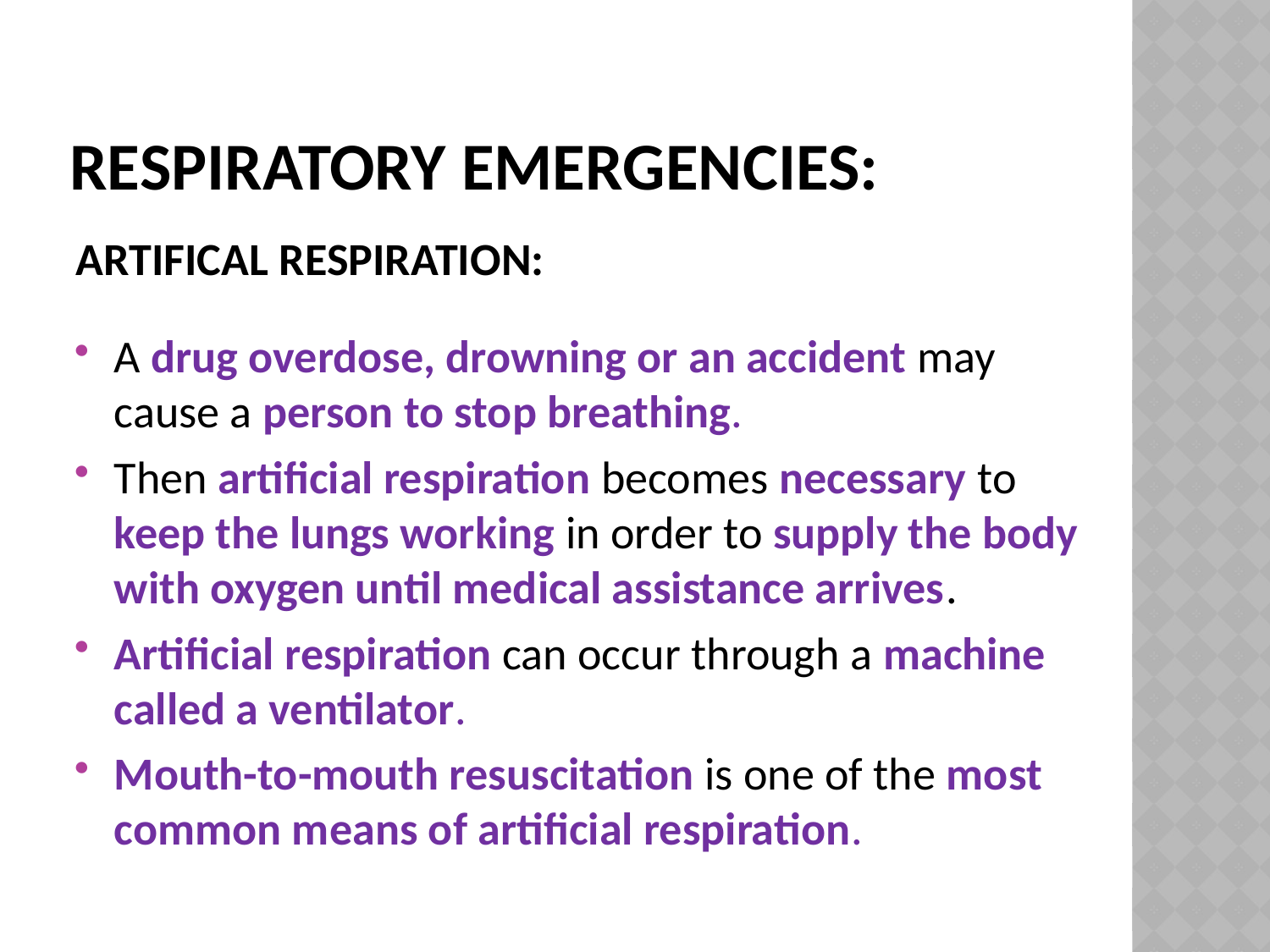

# Respiratory emergencies:
ARTIFICAL RESPIRATION:

A drug overdose, drowning or an accident may cause a person to stop breathing.
Then artificial respiration becomes necessary to keep the lungs working in order to supply the body with oxygen until medical assistance arrives.
Artificial respiration can occur through a machine called a ventilator.
Mouth-to-mouth resuscitation is one of the most common means of artificial respiration.